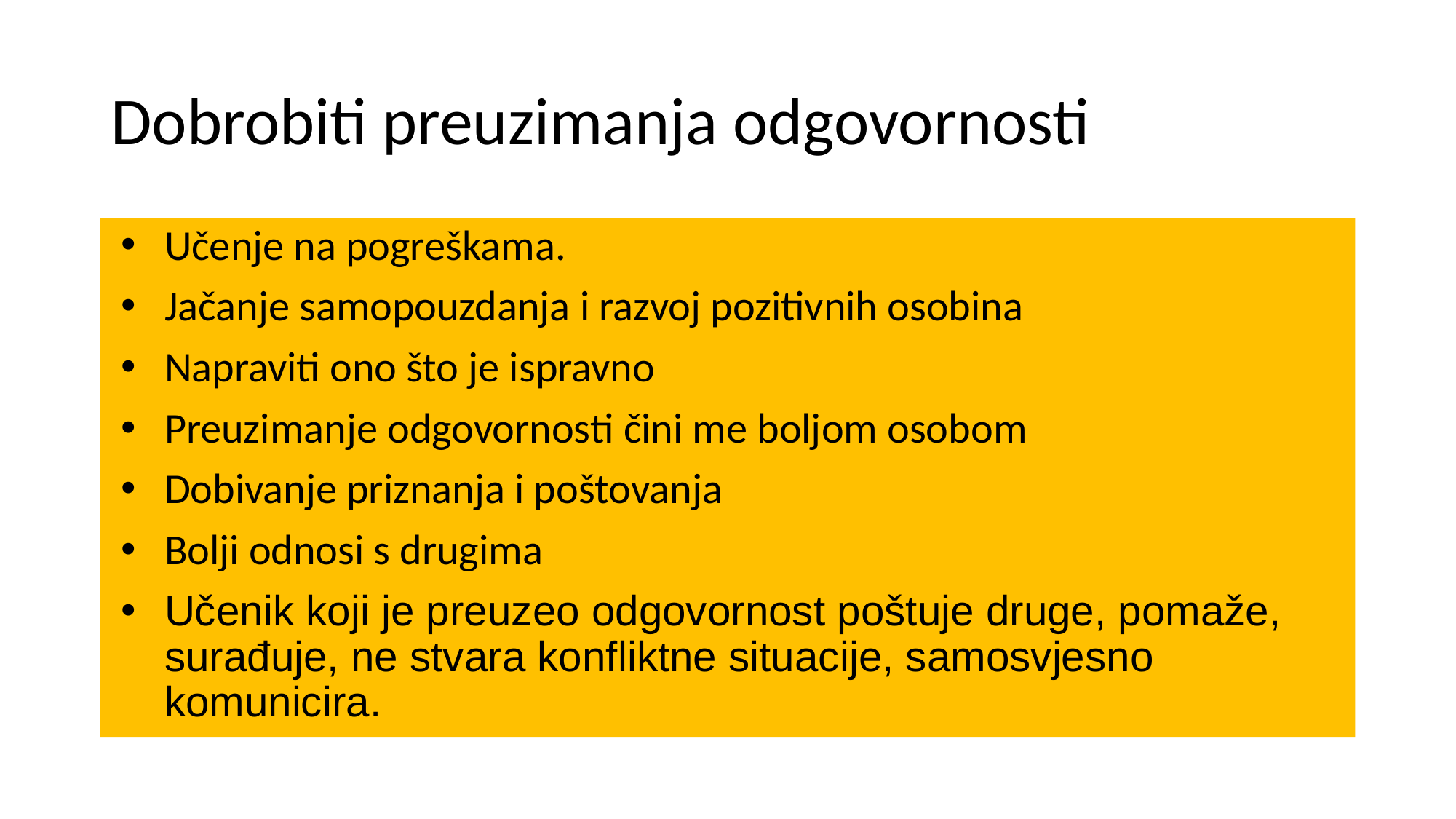

# Dobrobiti preuzimanja odgovornosti
Učenje na pogreškama.
Jačanje samopouzdanja i razvoj pozitivnih osobina
Napraviti ono što je ispravno
Preuzimanje odgovornosti čini me boljom osobom
Dobivanje priznanja i poštovanja
Bolji odnosi s drugima
Učenik koji je preuzeo odgovornost poštuje druge, pomaže, surađuje, ne stvara konfliktne situacije, samosvjesno komunicira.